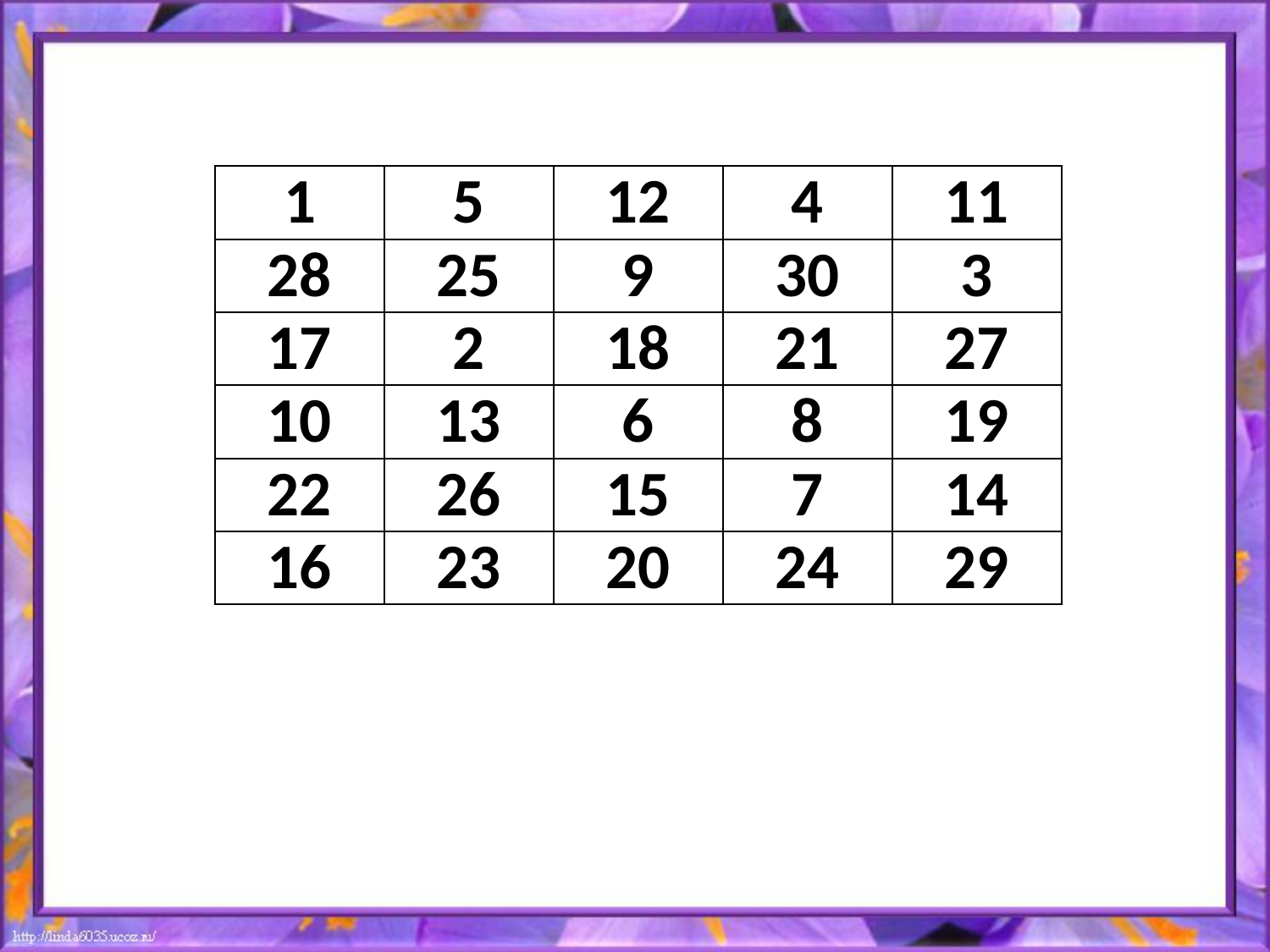

| 1 | 5 | 12 | 4 | 11 |
| --- | --- | --- | --- | --- |
| 28 | 25 | 9 | 30 | 3 |
| 17 | 2 | 18 | 21 | 27 |
| 10 | 13 | 6 | 8 | 19 |
| 22 | 26 | 15 | 7 | 14 |
| 16 | 23 | 20 | 24 | 29 |